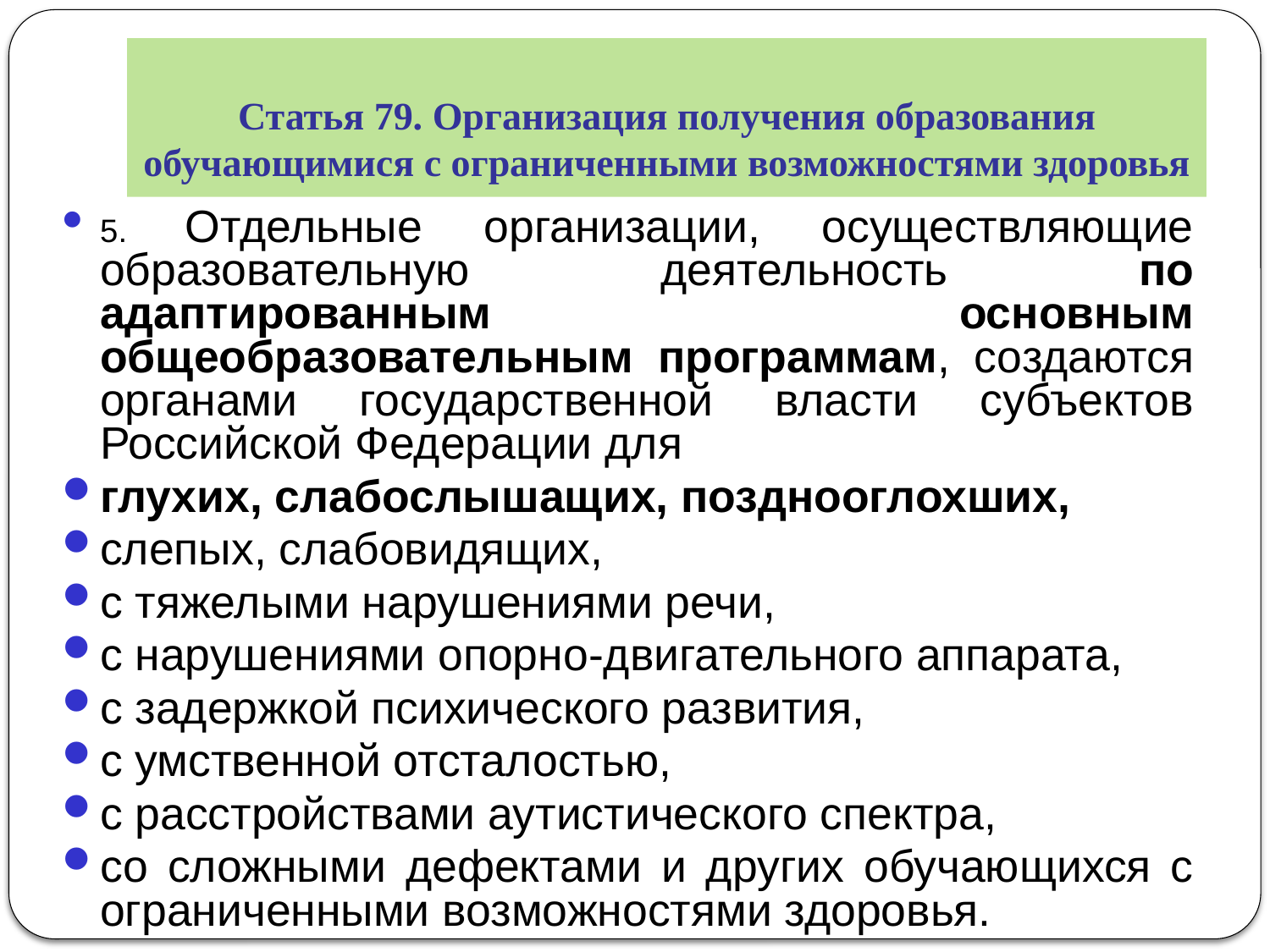

# Статья 79. Организация получения образования обучающимися с ограниченными возможностями здоровья
5. Отдельные организации, осуществляющие образовательную деятельность по адаптированным основным общеобразовательным программам, создаются органами государственной власти субъектов Российской Федерации для
глухих, слабослышащих, позднооглохших,
слепых, слабовидящих,
с тяжелыми нарушениями речи,
с нарушениями опорно-двигательного аппарата,
с задержкой психического развития,
с умственной отсталостью,
с расстройствами аутистического спектра,
со сложными дефектами и других обучающихся с ограниченными возможностями здоровья.